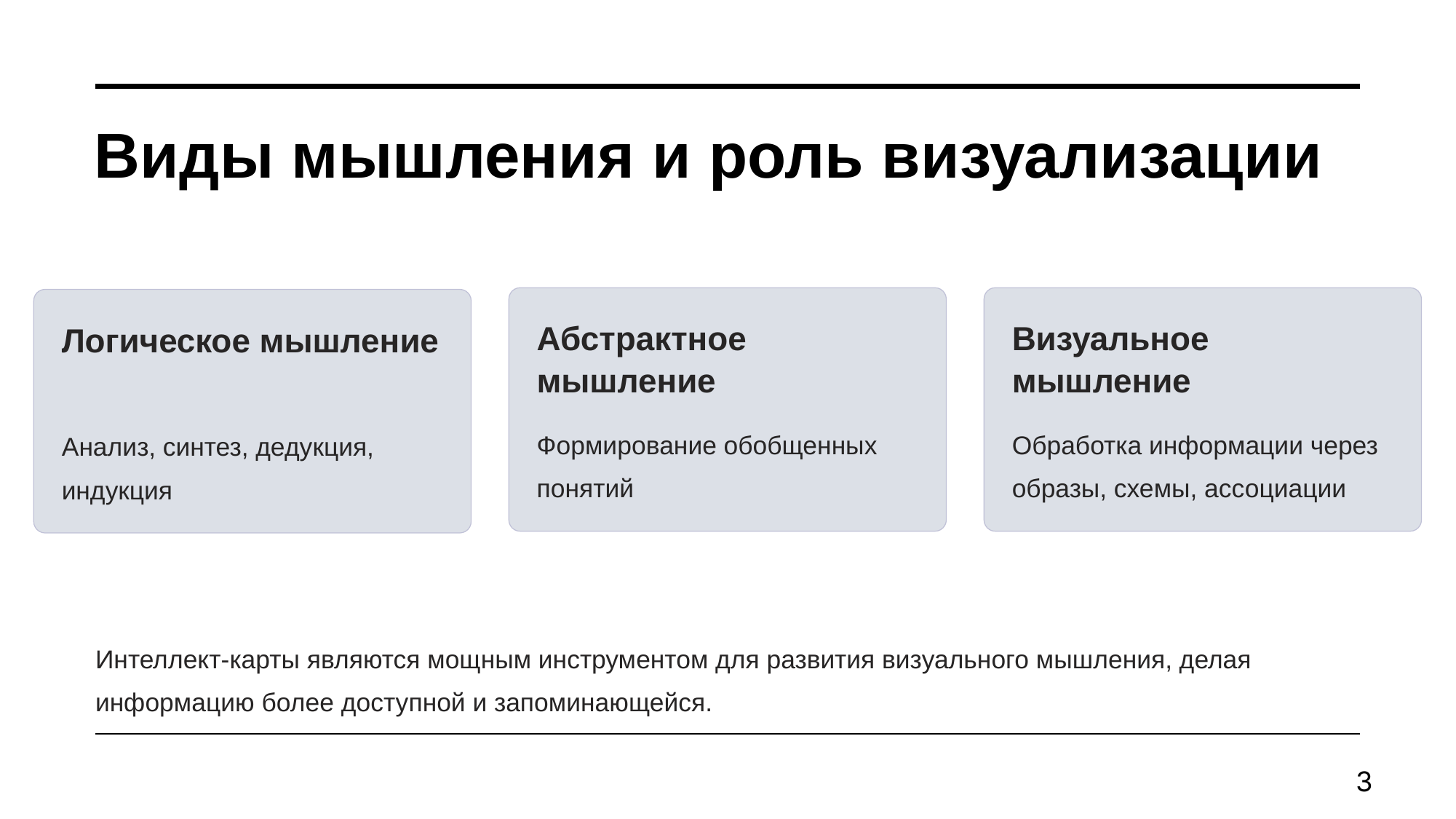

# Виды мышления и роль визуализации

Абстрактное мышление
Визуальное мышление
Логическое мышление
Формирование обобщенных понятий
Обработка информации через образы, схемы, ассоциации
Анализ, синтез, дедукция, индукция
Интеллект-карты являются мощным инструментом для развития визуального мышления, делая информацию более доступной и запоминающейся.
3